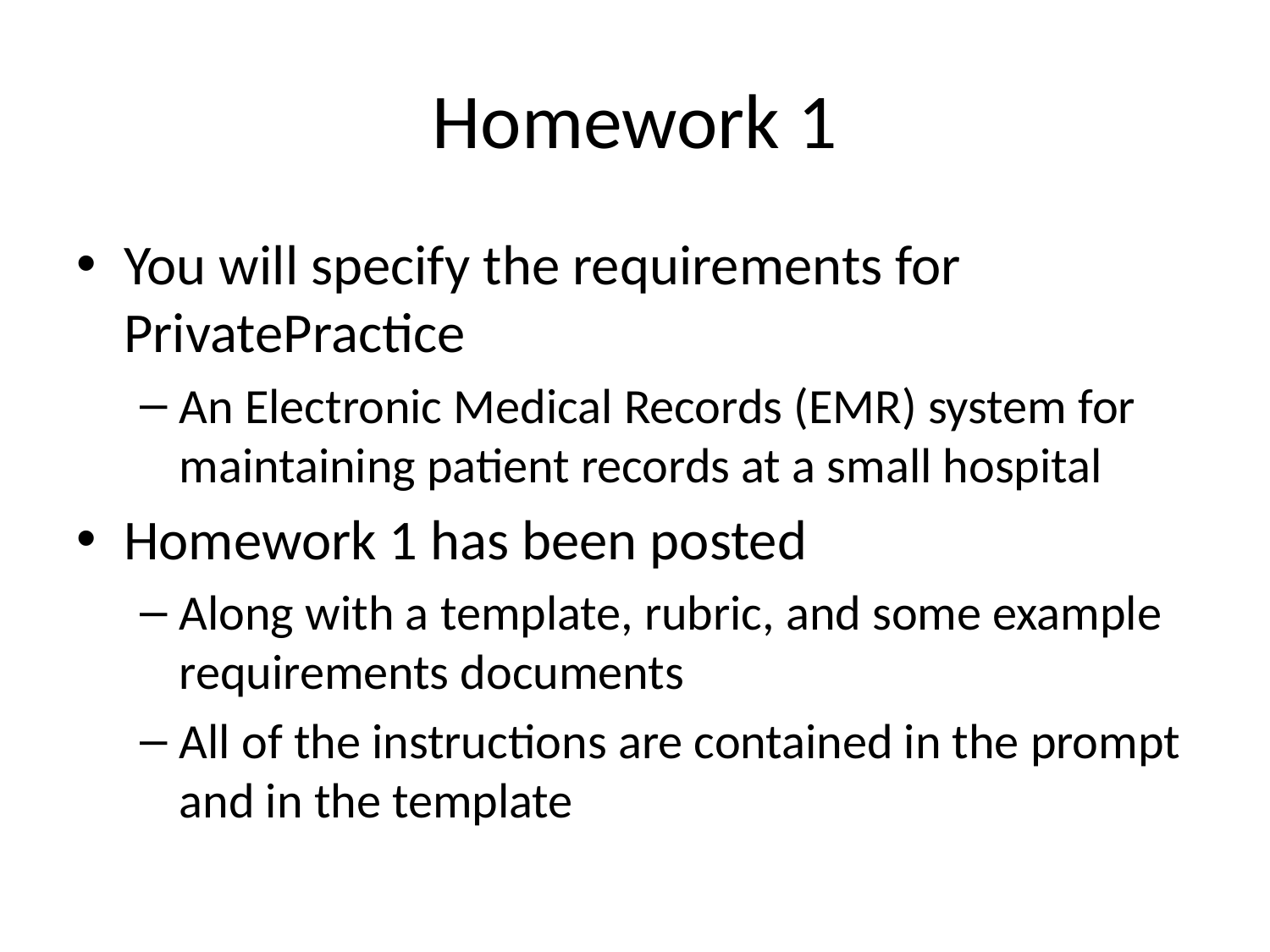

# Homework 1
You will specify the requirements for PrivatePractice
An Electronic Medical Records (EMR) system for maintaining patient records at a small hospital
Homework 1 has been posted
Along with a template, rubric, and some example requirements documents
All of the instructions are contained in the prompt and in the template